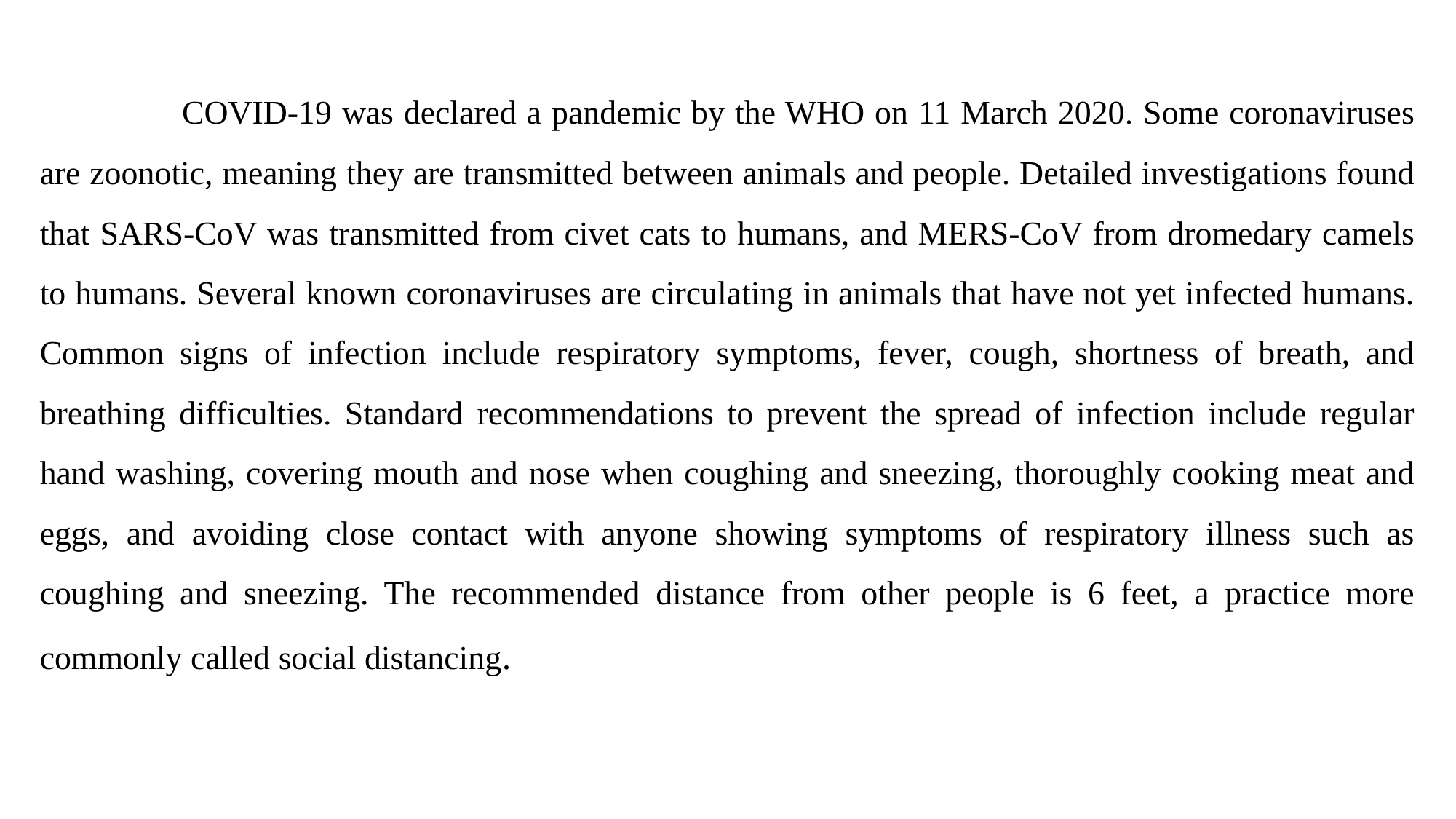

COVID-19 was declared a pandemic by the WHO on 11 March 2020. Some coronaviruses are zoonotic, meaning they are transmitted between animals and people. Detailed investigations found that SARS-CoV was transmitted from civet cats to humans, and MERS-CoV from dromedary camels to humans. Several known coronaviruses are circulating in animals that have not yet infected humans. Common signs of infection include respiratory symptoms, fever, cough, shortness of breath, and breathing difficulties. Standard recommendations to prevent the spread of infection include regular hand washing, covering mouth and nose when coughing and sneezing, thoroughly cooking meat and eggs, and avoiding close contact with anyone showing symptoms of respiratory illness such as coughing and sneezing. The recommended distance from other people is 6 feet, a practice more commonly called social distancing.